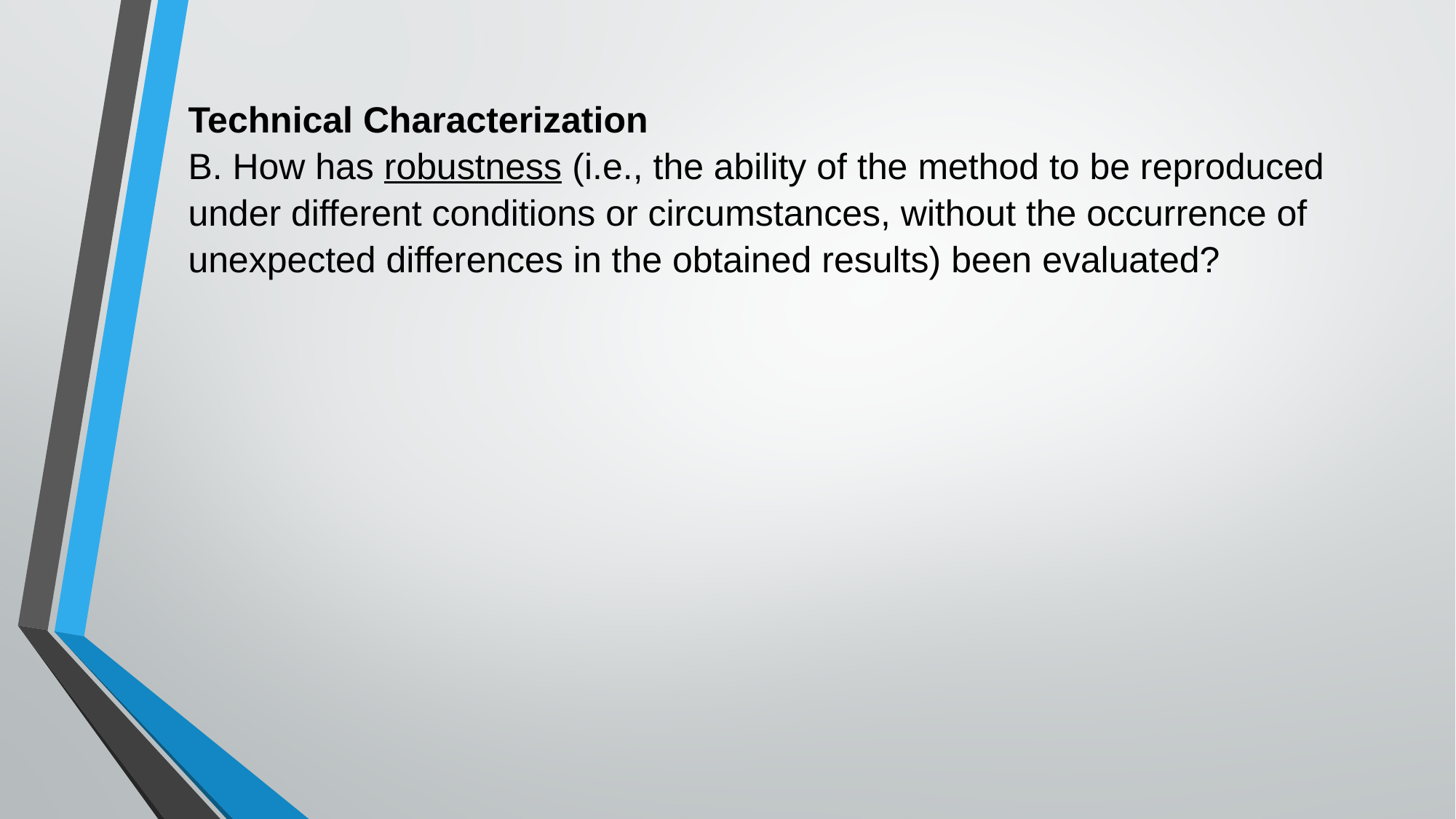

# Technical Characterization B. How has robustness (i.e., the ability of the method to be reproduced under different conditions or circumstances, without the occurrence of unexpected differences in the obtained results) been evaluated?